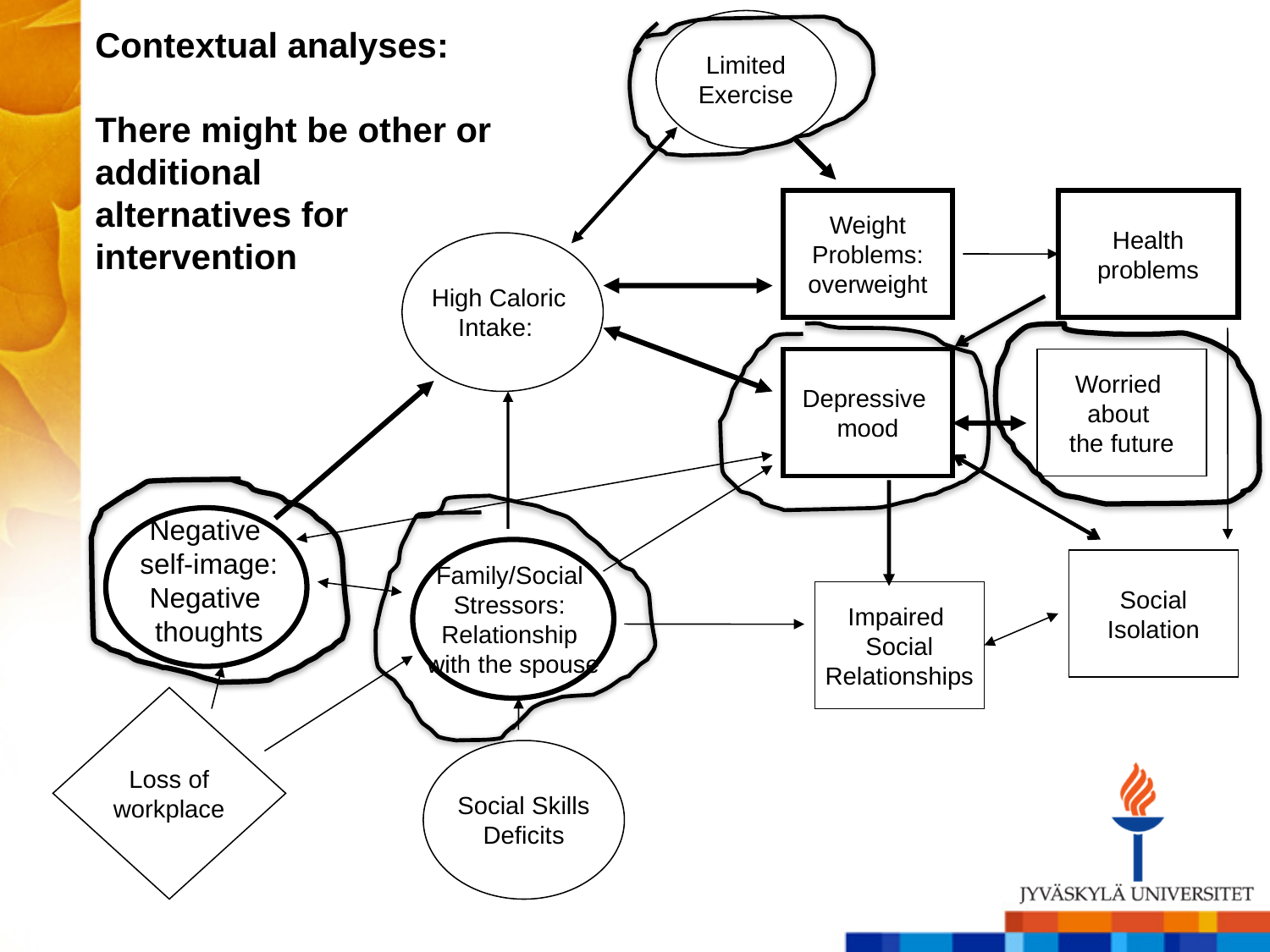

Limited
Exercise
Contextual analyses:

There might be other or
additional
alternatives for
intervention

Weight
Problems:
overweight
Health
problems
High Caloric
Intake:

Depressive
mood
Worried
about
the future

Negative
self-image:
Negative
thoughts

Family/Social
Stressors:
Relationship
with the spouse
Social
Isolation

Impaired
Social
Relationships

Loss of
workplace

Social Skills
Deficits